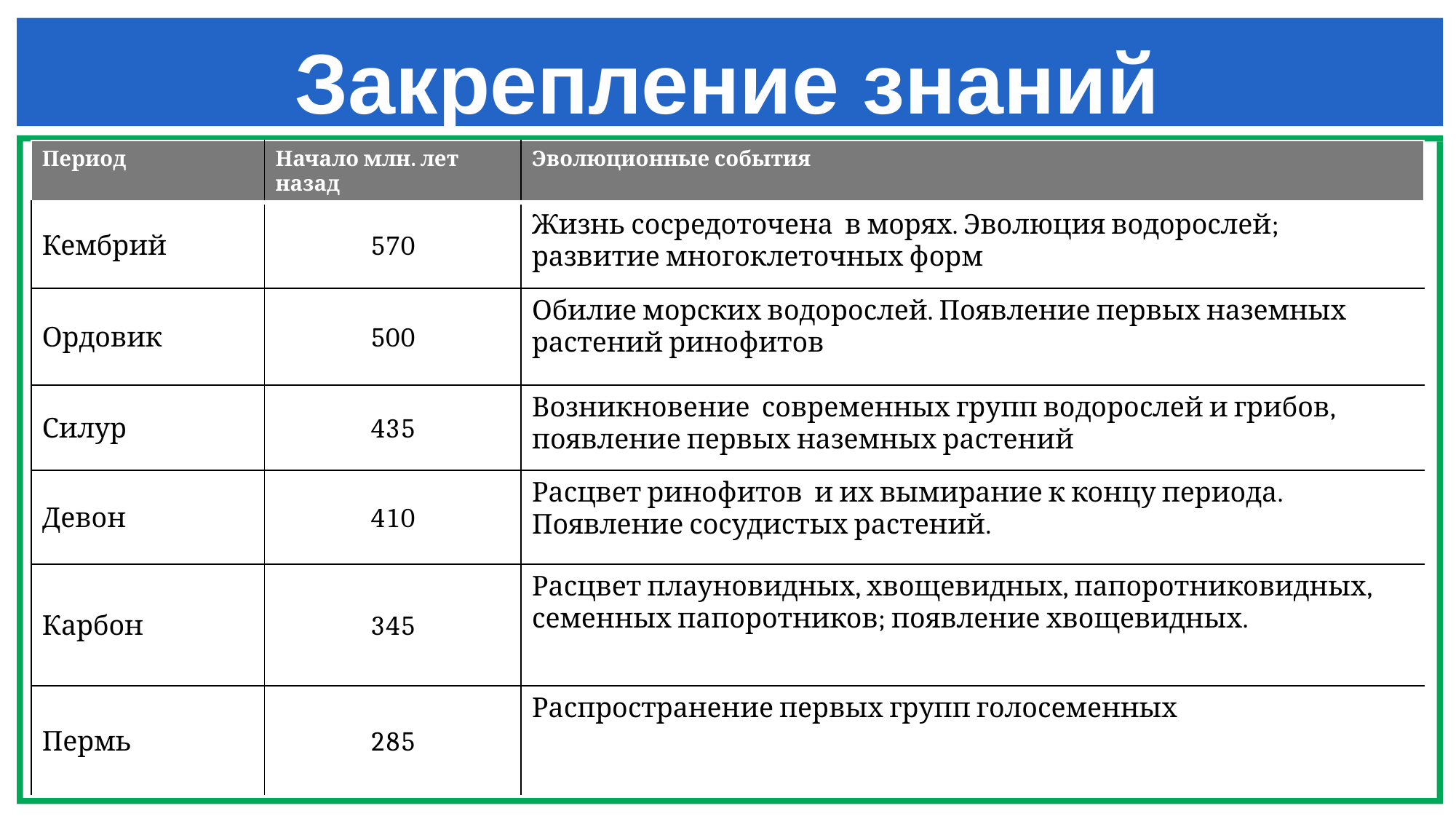

# Закрепление знаний

| Период | Начало млн. лет назад | Эволюционные события |
| --- | --- | --- |
| Кембрий | 570 | Жизнь сосредоточена в морях. Эволюция водорослей; развитие многоклеточных форм |
| Ордовик | 500 | Обилие морских водорослей. Появление первых наземных растений ринофитов |
| Силур | 435 | Возникновение современных групп водорослей и грибов, появление первых наземных растений |
| Девон | 410 | Расцвет ринофитов и их вымирание к концу периода. Появление сосудистых растений. |
| Карбон | 345 | Расцвет плауновидных, хвощевидных, папоротниковидных, семенных папоротников; появление хвощевидных. |
| Пермь | 285 | Распространение первых групп голосеменных |